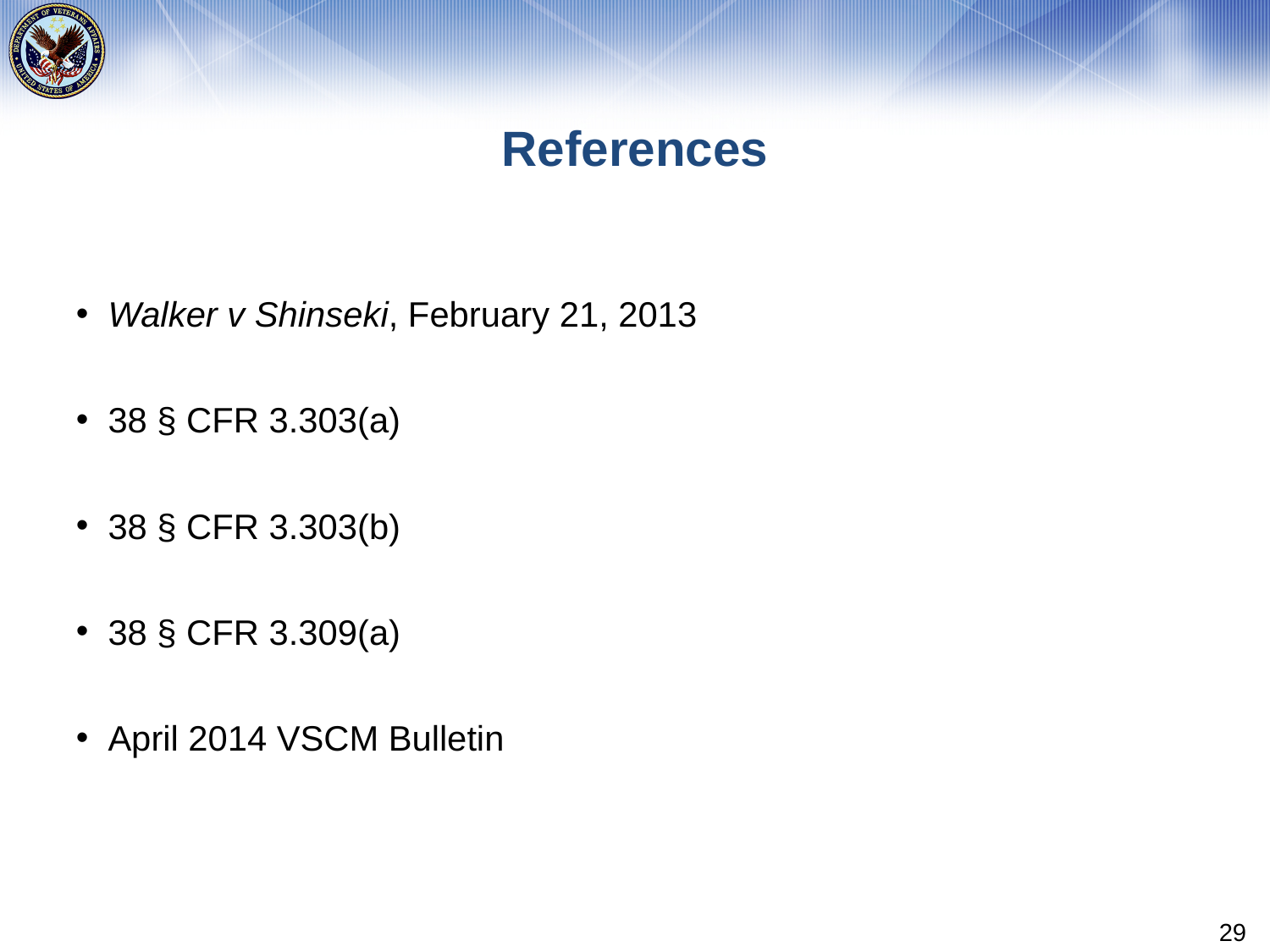

# References
Walker v Shinseki, February 21, 2013

38 § CFR 3.303(a)

38 § CFR 3.303(b)

38 § CFR 3.309(a)

April 2014 VSCM Bulletin
29